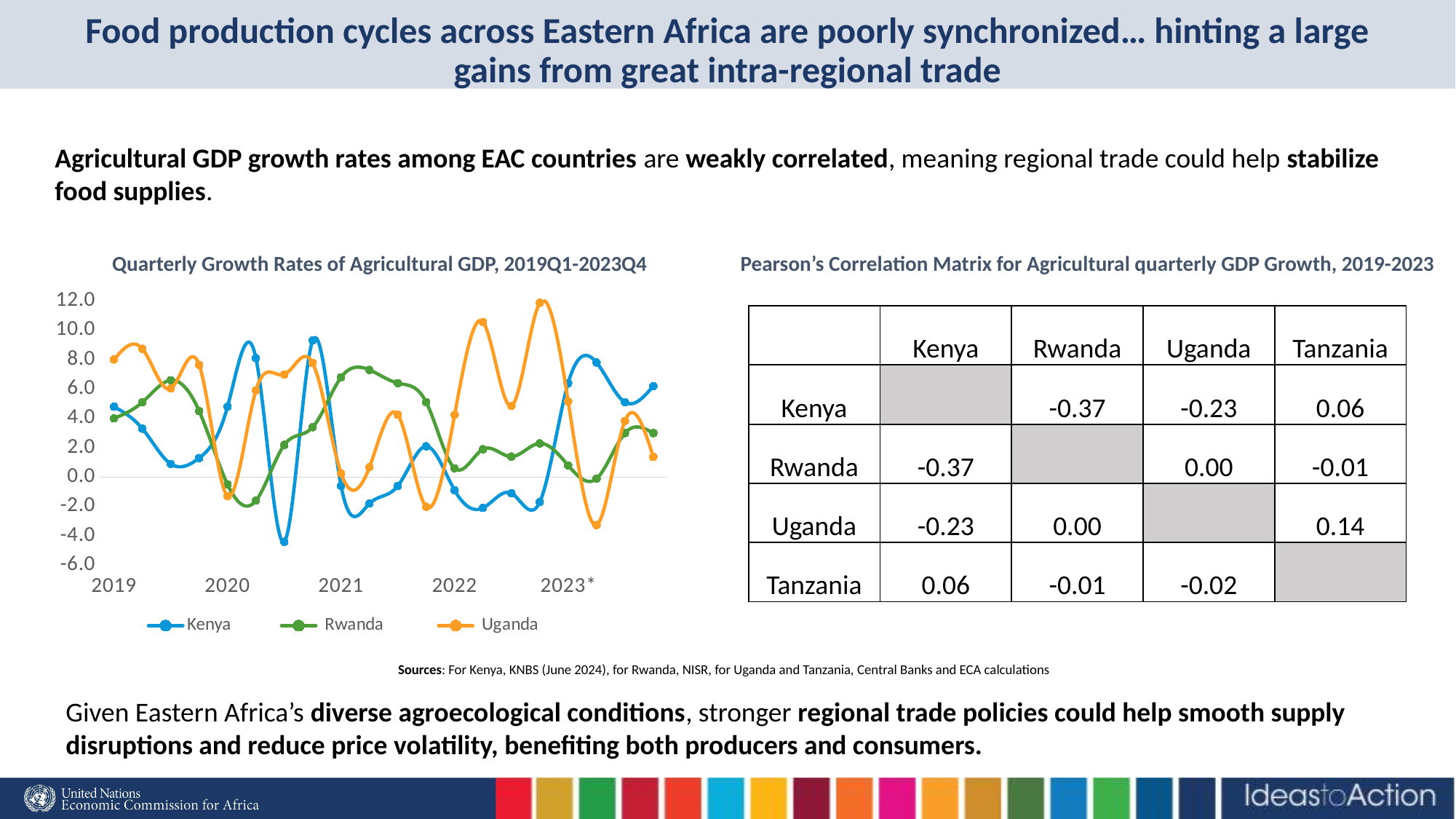

# Food production cycles across Eastern Africa are poorly synchronized… hinting a large gains from great intra-regional trade
Agricultural GDP growth rates among EAC countries are weakly correlated, meaning regional trade could help stabilize food supplies.
Quarterly Growth Rates of Agricultural GDP, 2019Q1-2023Q4
Pearson’s Correlation Matrix for Agricultural quarterly GDP Growth, 2019-2023

### Chart

| Category | Kenya |  Rwanda  |  Uganda  |
|---|---|---|---|
| 2019 | 4.8 | 4.0 | 8.009693359630132 |
|  | 3.3 | 5.1 | 8.735804564109406 |
|  | 0.9 | 6.6000000000000005 | 6.039303666041529 |
|  | 1.3 | 4.5 | 7.639748848226313 |
| 2020 | 4.8 | -0.5 | -1.2910437940177766 |
|  | 8.1 | -1.6 | 5.909690011425872 |
|  | -4.4 | 2.1999999999999997 | 6.985260856393216 |
|  | 9.3 | 3.4000000000000004 | 7.770884846283765 |
| 2021 | -0.6 | 6.800000000000001 | 0.26448965494316745 |
|  | -1.8 | 7.3 | 0.6798295273465094 |
|  | -0.6 | 6.4 | 4.250595596913054 |
|  | 2.1 | 5.1 | -2.0186119768336286 |
| 2022 | -0.9 | 0.6 | 4.23796534195684 |
|  | -2.1 | 1.9 | 10.559635505698095 |
|  | -1.1 | 1.4000000000000001 | 4.85284606963039 |
|  | -1.7 | 2.3 | 11.868455509313236 |
| 2023* | 6.4 | 0.8 | 5.16405538864444 |
|  | Kenya | Rwanda | Uganda | Tanzania |
| --- | --- | --- | --- | --- |
| Kenya |  | -0.37 | -0.23 | 0.06 |
| Rwanda | -0.37 |  | 0.00 | -0.01 |
| Uganda | -0.23 | 0.00 |  | 0.14 |
| Tanzania | 0.06 | -0.01 | -0.02 |  |
Sources: For Kenya, KNBS (June 2024), for Rwanda, NISR, for Uganda and Tanzania, Central Banks and ECA calculations
Given Eastern Africa’s diverse agroecological conditions, stronger regional trade policies could help smooth supply disruptions and reduce price volatility, benefiting both producers and consumers.